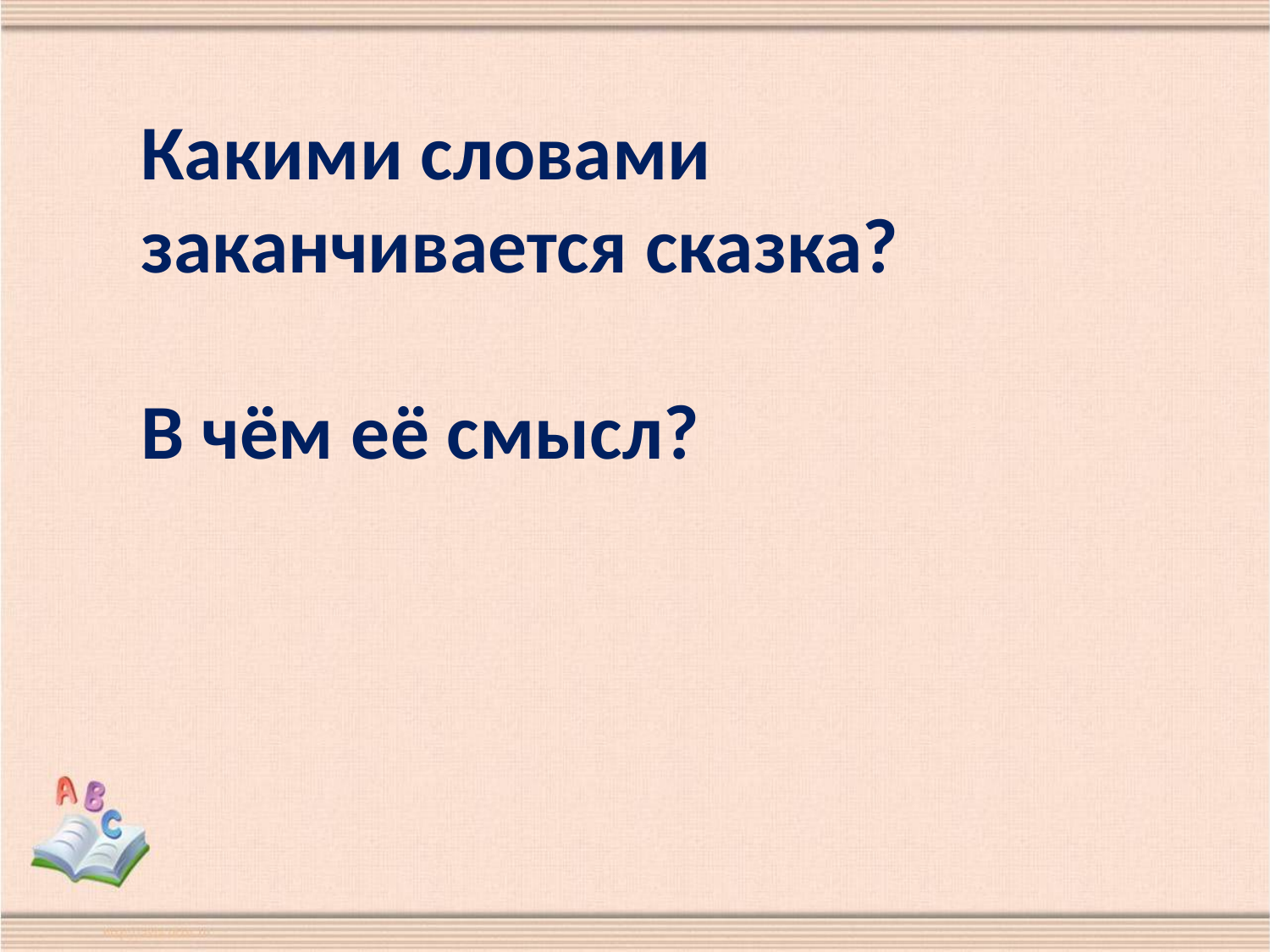

Какими словами
заканчивается сказка?

В чём её смысл?